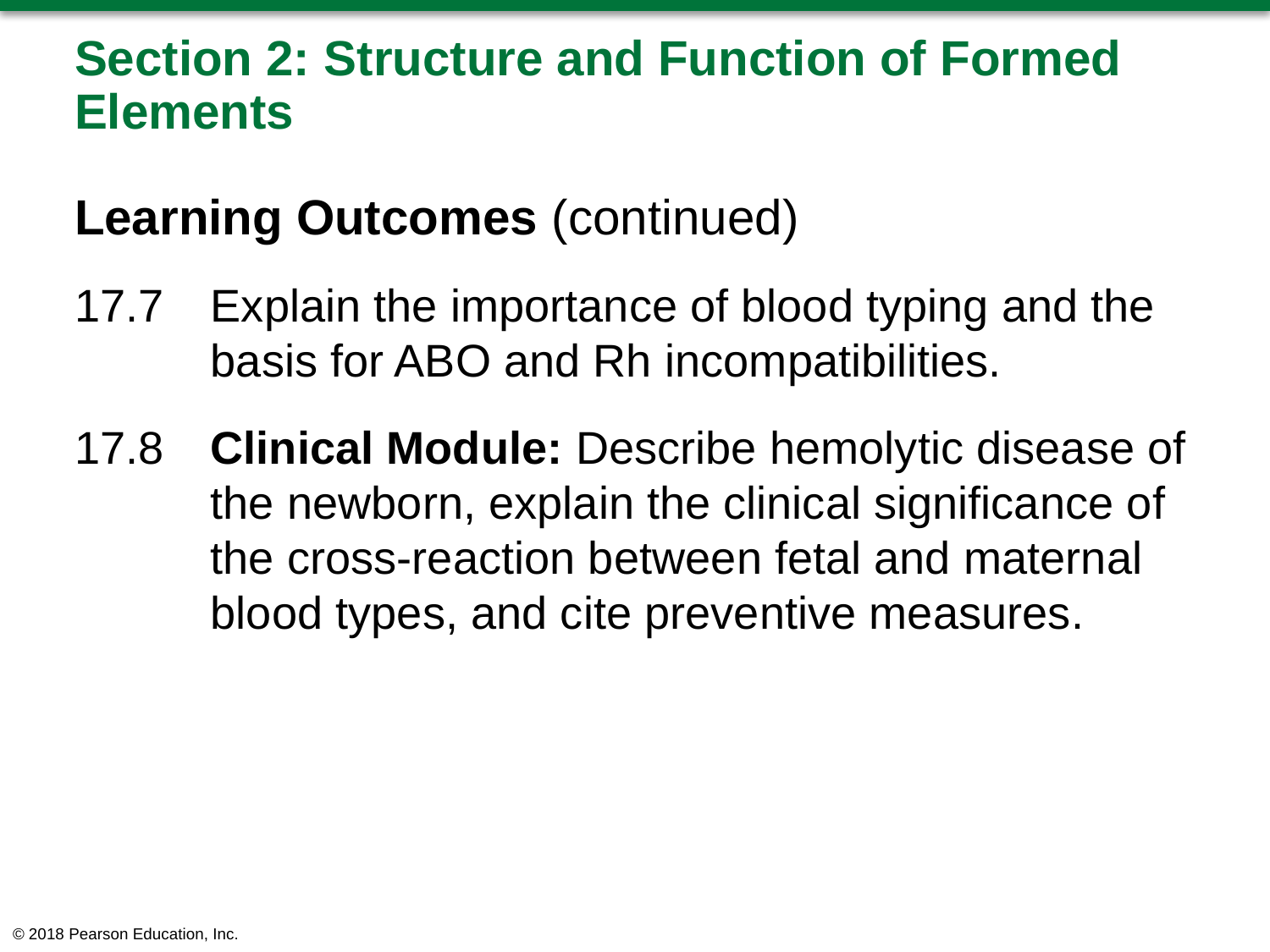

# Section 2: Structure and Function of Formed Elements
Learning Outcomes (continued)
17.7	Explain the importance of blood typing and the basis for ABO and Rh incompatibilities.
17.8	Clinical Module: Describe hemolytic disease of the newborn, explain the clinical significance of the cross-reaction between fetal and maternal blood types, and cite preventive measures.
© 2018 Pearson Education, Inc.